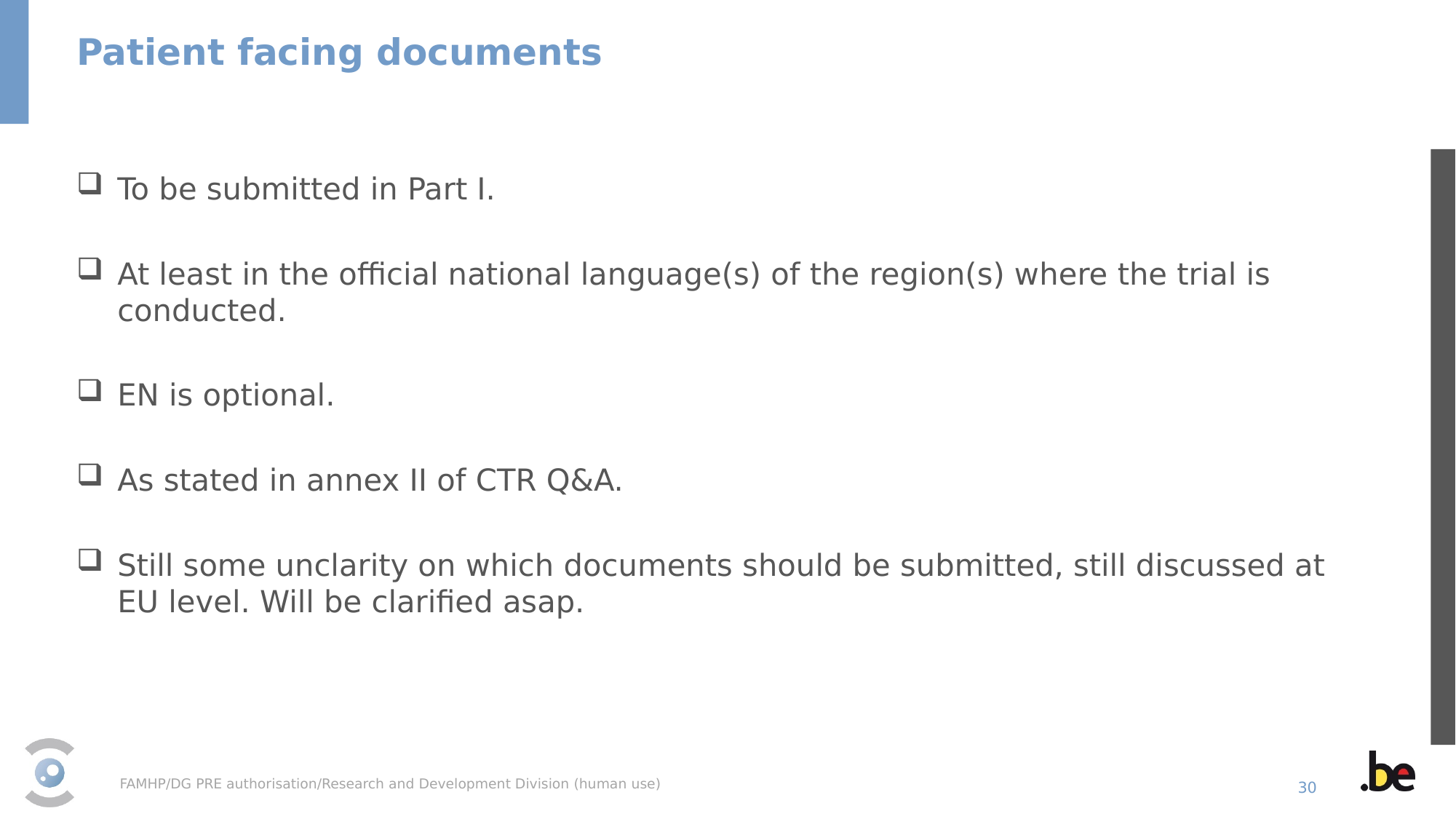

Patient facing documents

To be submitted in Part I.

At least in the official national language(s) of the region(s) where the trial is conducted.

EN is optional.

As stated in annex II of CTR Q&A.

Still some unclarity on which documents should be submitted, still discussed at EU level. Will be clarified asap.